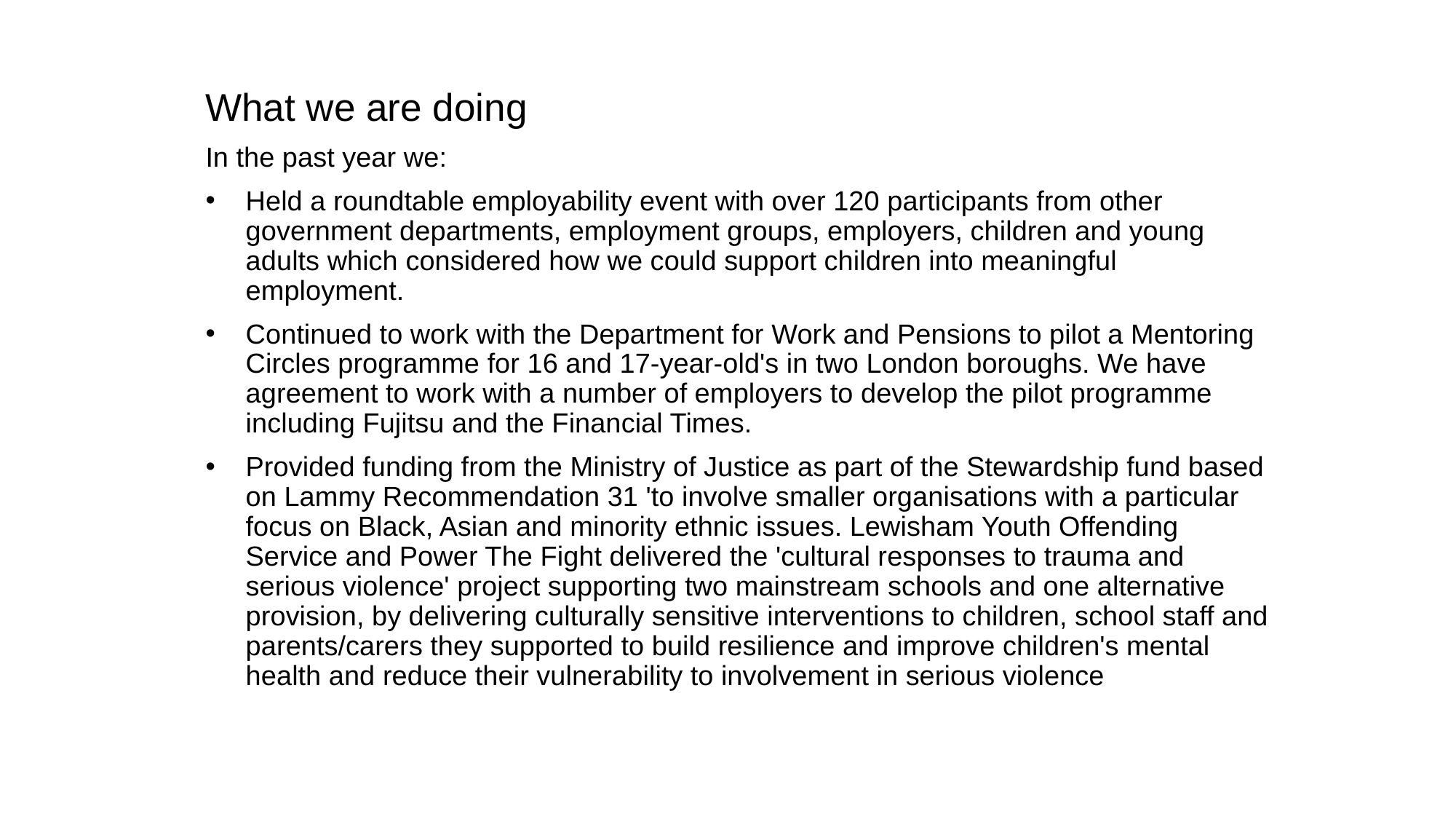

What we are doing
In the past year we:
Held a roundtable employability event with over 120 participants from other government departments, employment groups, employers, children and young adults which considered how we could support children into meaningful employment.
Continued to work with the Department for Work and Pensions to pilot a Mentoring Circles programme for 16 and 17-year-old's in two London boroughs. We have agreement to work with a number of employers to develop the pilot programme including Fujitsu and the Financial Times.
Provided funding from the Ministry of Justice as part of the Stewardship fund based on Lammy Recommendation 31 'to involve smaller organisations with a particular focus on Black, Asian and minority ethnic issues. Lewisham Youth Offending Service and Power The Fight delivered the 'cultural responses to trauma and serious violence' project supporting two mainstream schools and one alternative provision, by delivering culturally sensitive interventions to children, school staff and parents/carers they supported to build resilience and improve children's mental health and reduce their vulnerability to involvement in serious violence